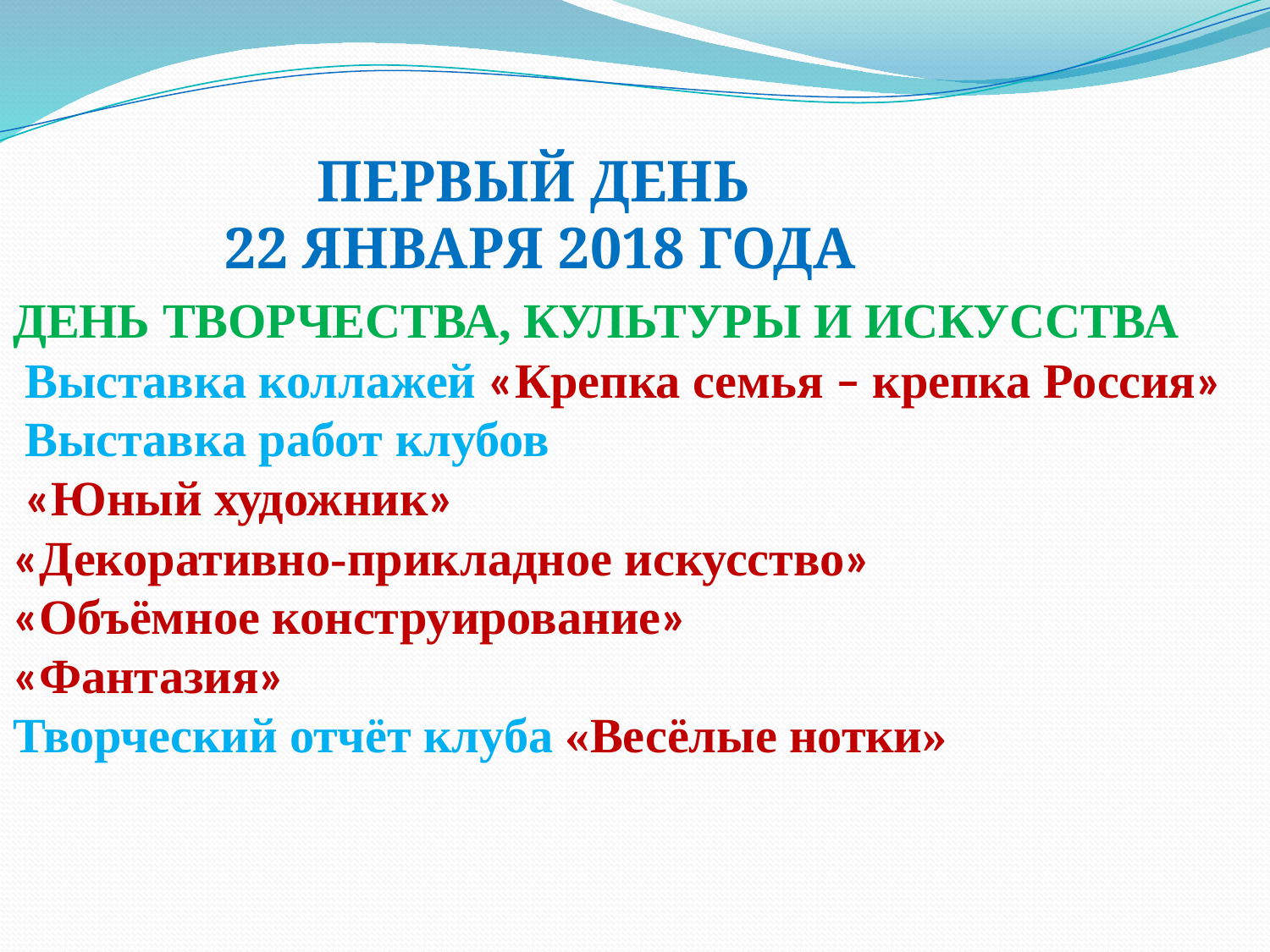

ДЕНЬ ТВОРЧЕСТВА, КУЛЬТУРЫ И ИСКУССТВА
 Выставка коллажей «Крепка семья – крепка Россия»
 Выставка работ клубов
 «Юный художник»
«Декоративно-прикладное искусство»
«Объёмное конструирование»
«Фантазия»
Творческий отчёт клуба «Весёлые нотки»
ПЕРВЫЙ ДЕНЬ
22 ЯНВАРЯ 2018 ГОДА